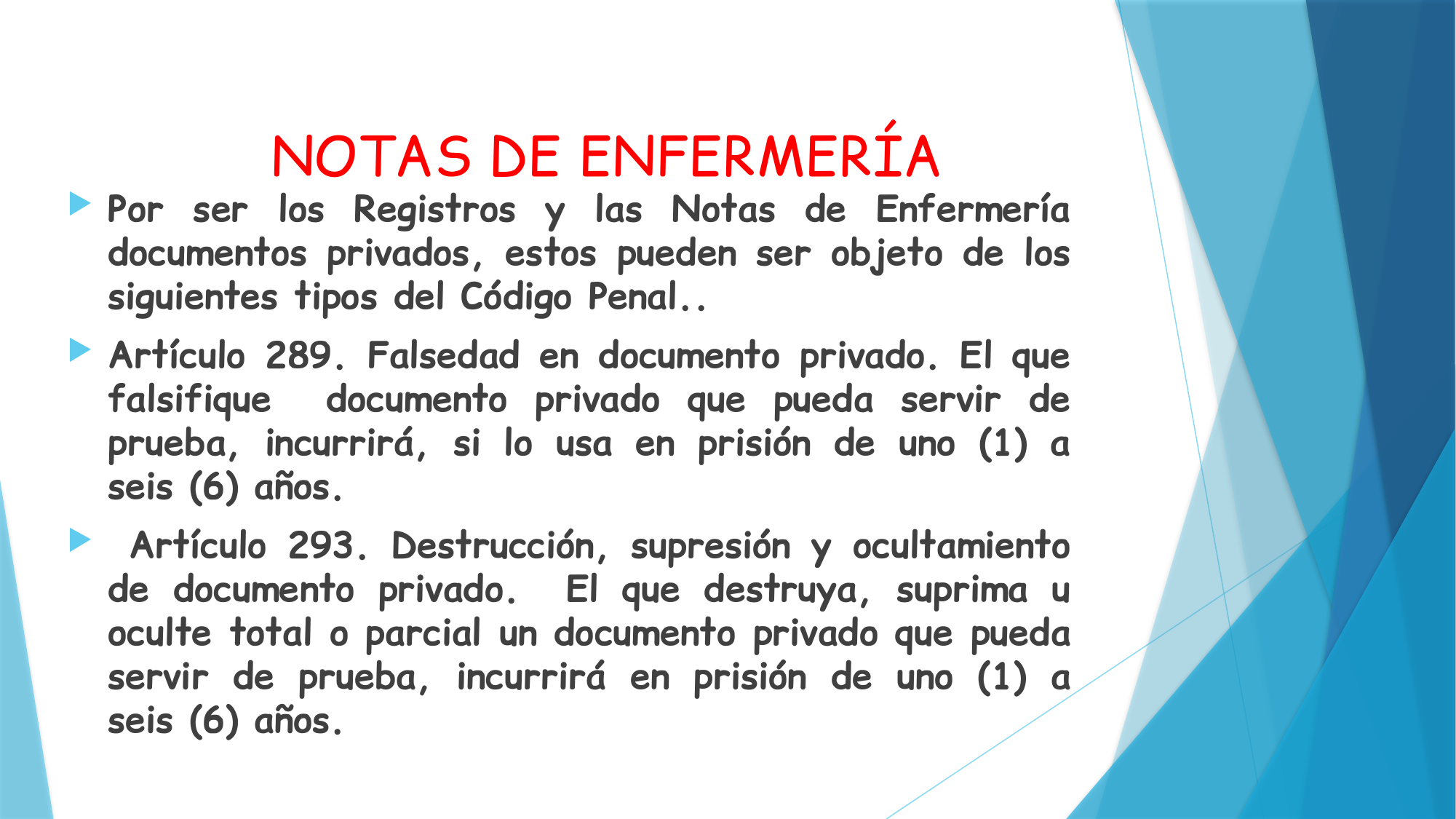

# NOTAS DE ENFERMERÍA
Por ser los Registros y las Notas de Enfermería documentos privados, estos pueden ser objeto de los siguientes tipos del Código Penal..
Artículo 289. Falsedad en documento privado. El que falsifique  documento privado que pueda servir de prueba, incurrirá, si lo usa en prisión de uno (1) a seis (6) años.
 Artículo 293. Destrucción, supresión y ocultamiento de documento privado.  El que destruya, suprima u oculte total o parcial un documento privado que pueda servir de prueba, incurrirá en prisión de uno (1) a seis (6) años.